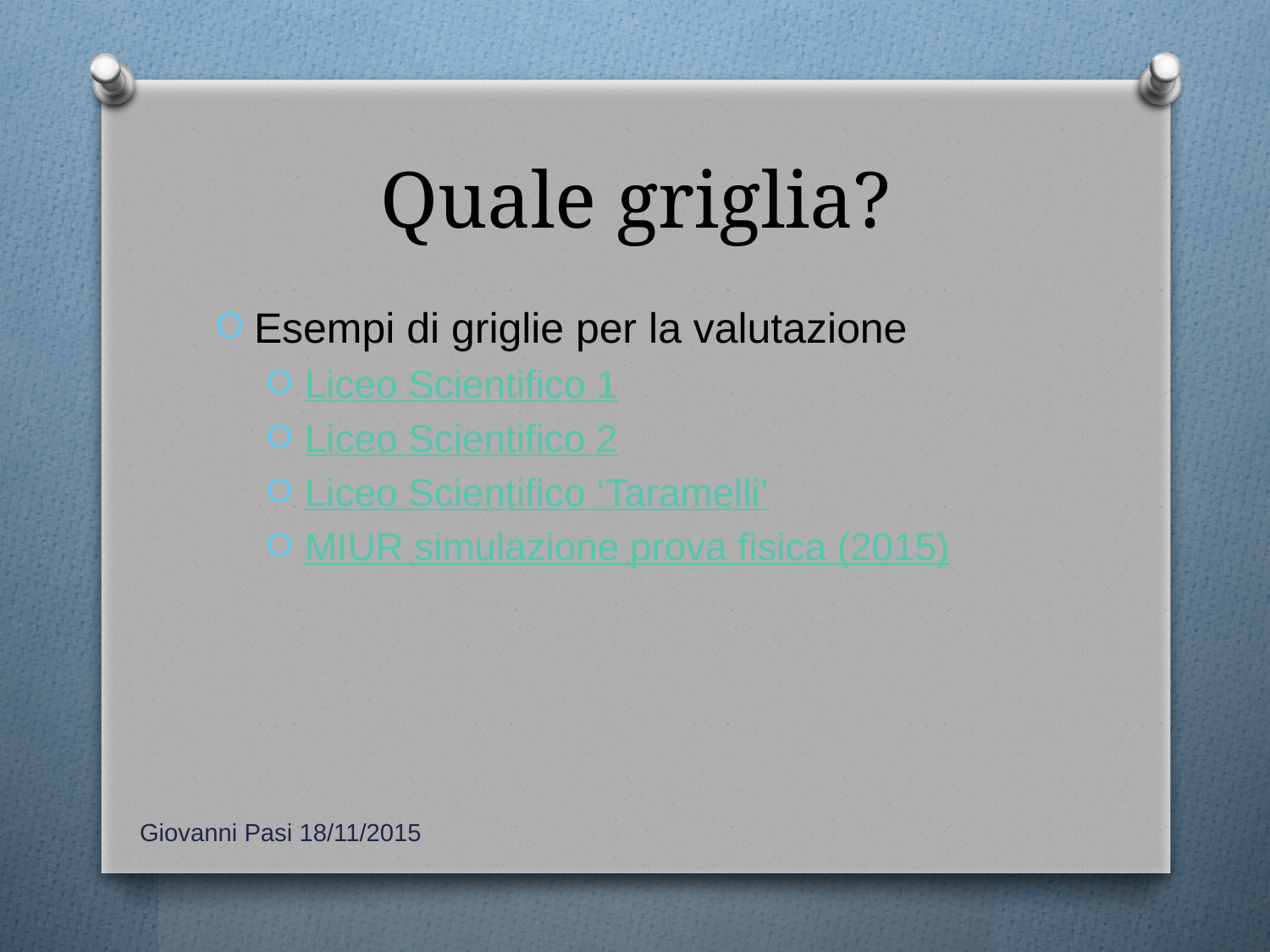

# Quale griglia?
Esempi di griglie per la valutazione
Liceo Scientifico 1
Liceo Scientifico 2
Liceo Scientifico ‘Taramelli’
MIUR simulazione prova fisica (2015)
Giovanni Pasi 18/11/2015